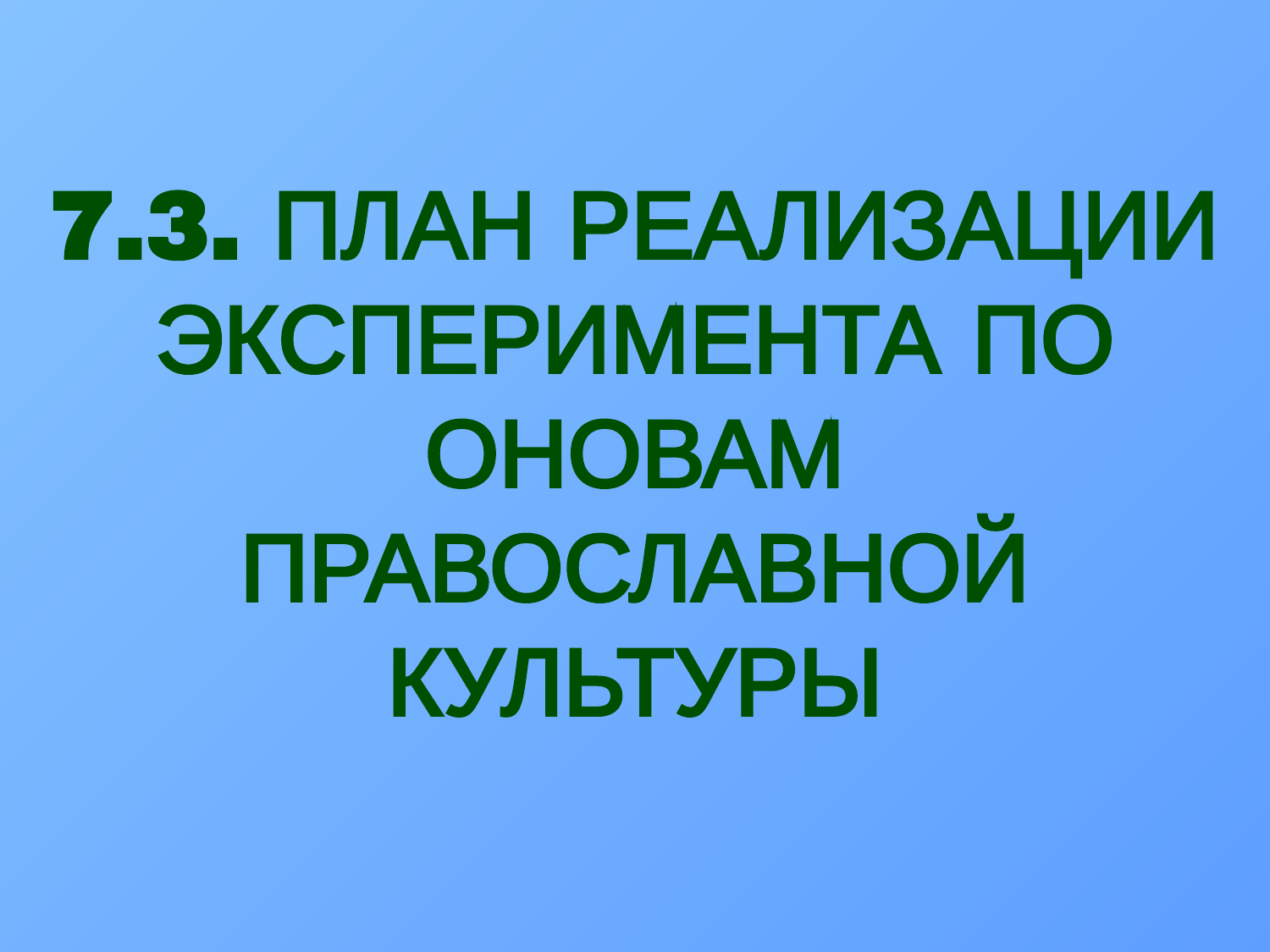

# 7.3. ПЛАН РЕАЛИЗАЦИИ ЭКСПЕРИМЕНТА ПО ОНОВАМ ПРАВОСЛАВНОЙ КУЛЬТУРЫ